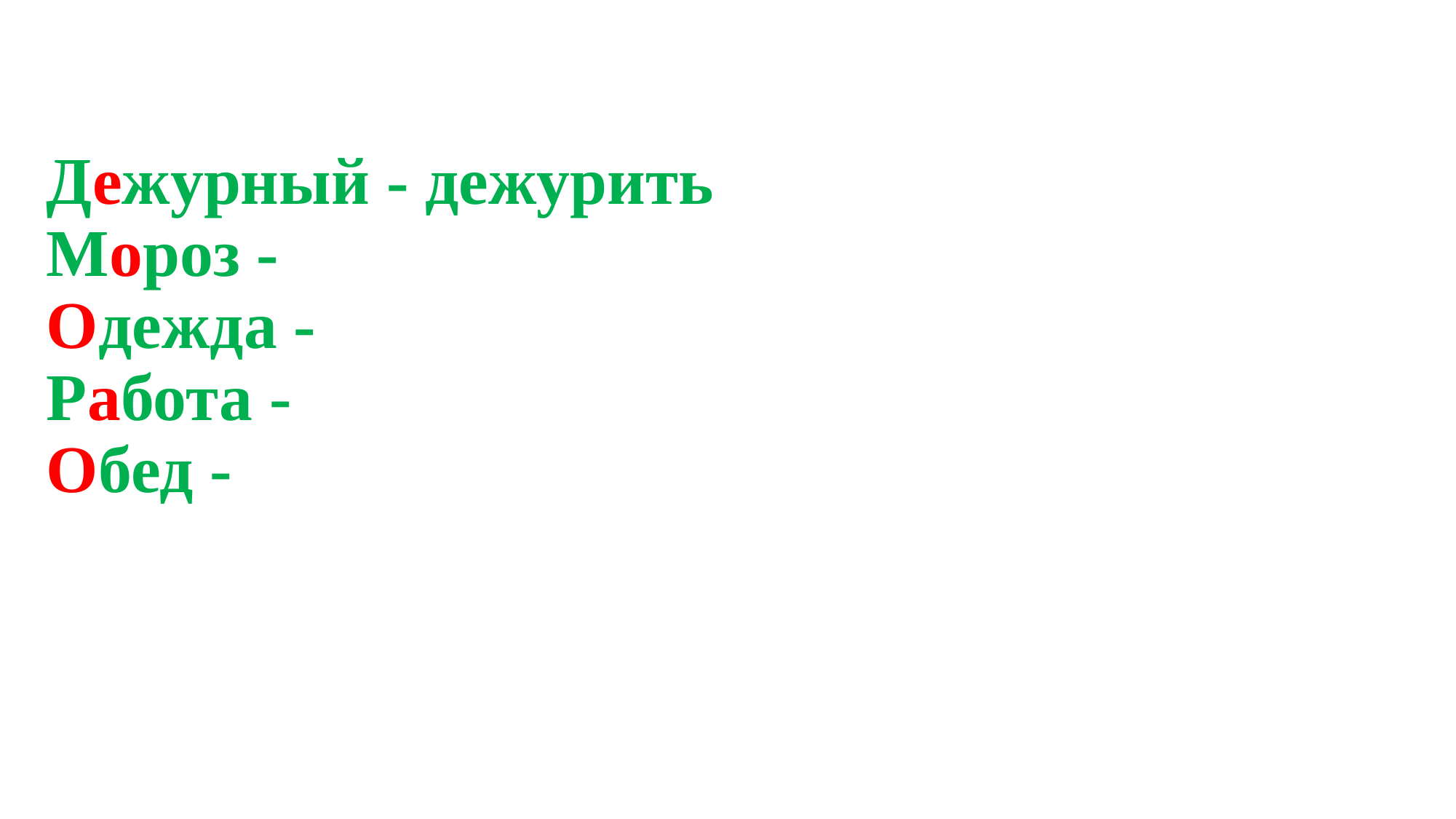

# Дежурный - дежурить Мороз - Одежда - Работа - Обед -